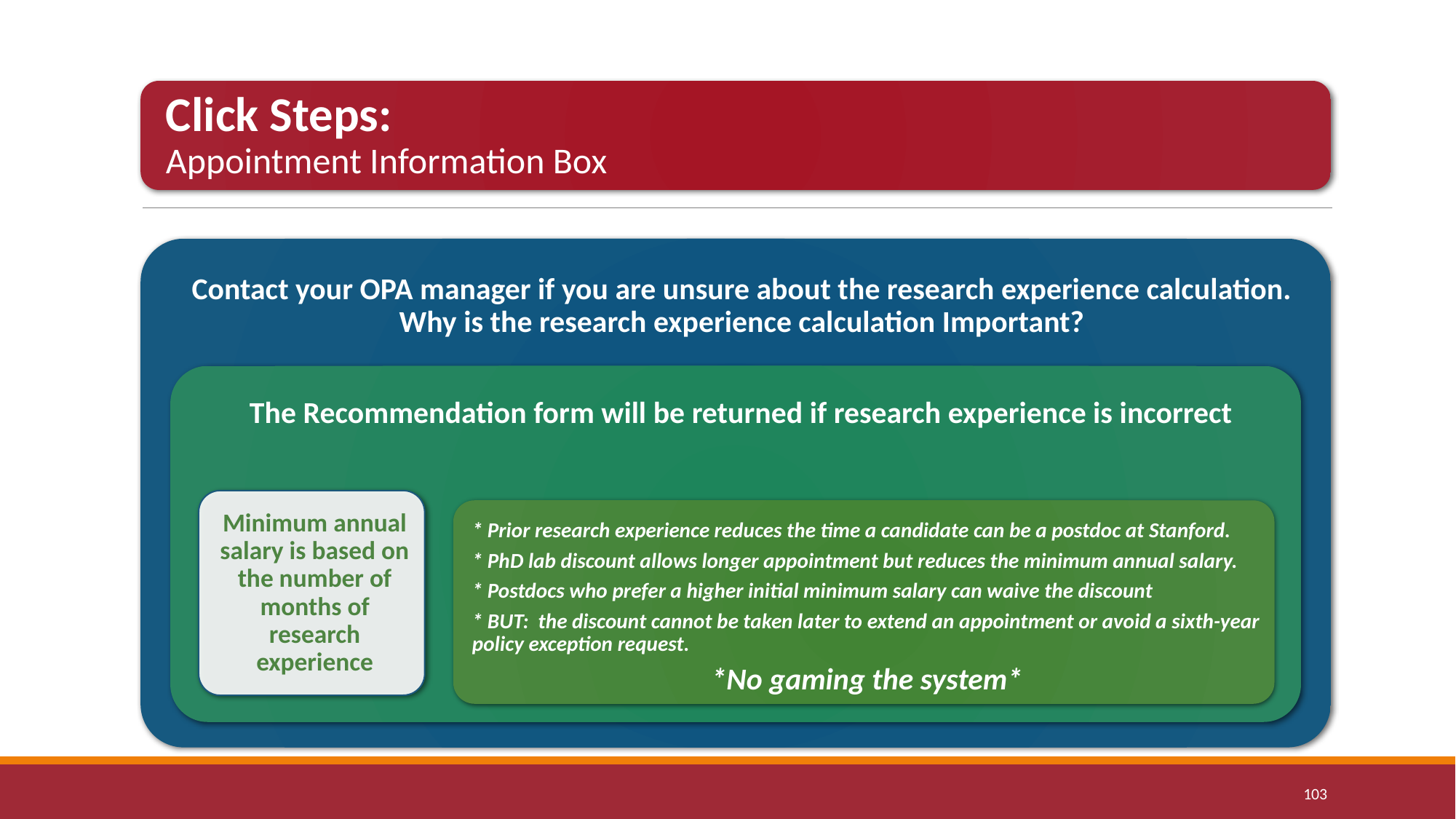

Click Steps:
Appointment Information Box
Contact your OPA manager if you are unsure about the research experience calculation. Why is the research experience calculation Important?
The Recommendation form will be returned if research experience is incorrect
Minimum annual salary is based on the number of months of research experience
* Prior research experience reduces the time a candidate can be a postdoc at Stanford.
* PhD lab discount allows longer appointment but reduces the minimum annual salary.
* Postdocs who prefer a higher initial minimum salary can waive the discount
* BUT:  the discount cannot be taken later to extend an appointment or avoid a sixth-year policy exception request.
*No gaming the system*
103